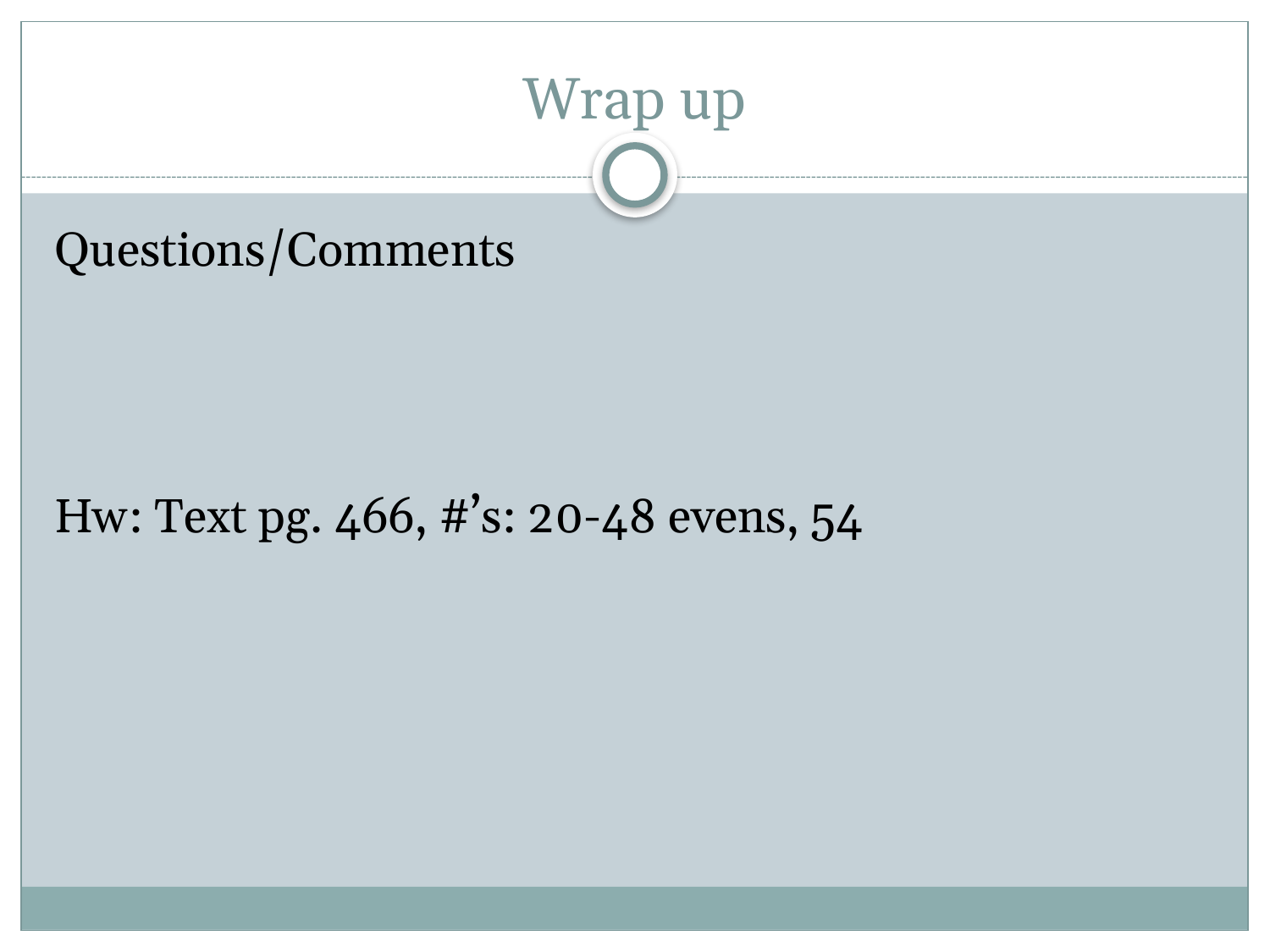

# Wrap up
Questions/Comments

Hw: Text pg. 466, #’s: 20-48 evens, 54